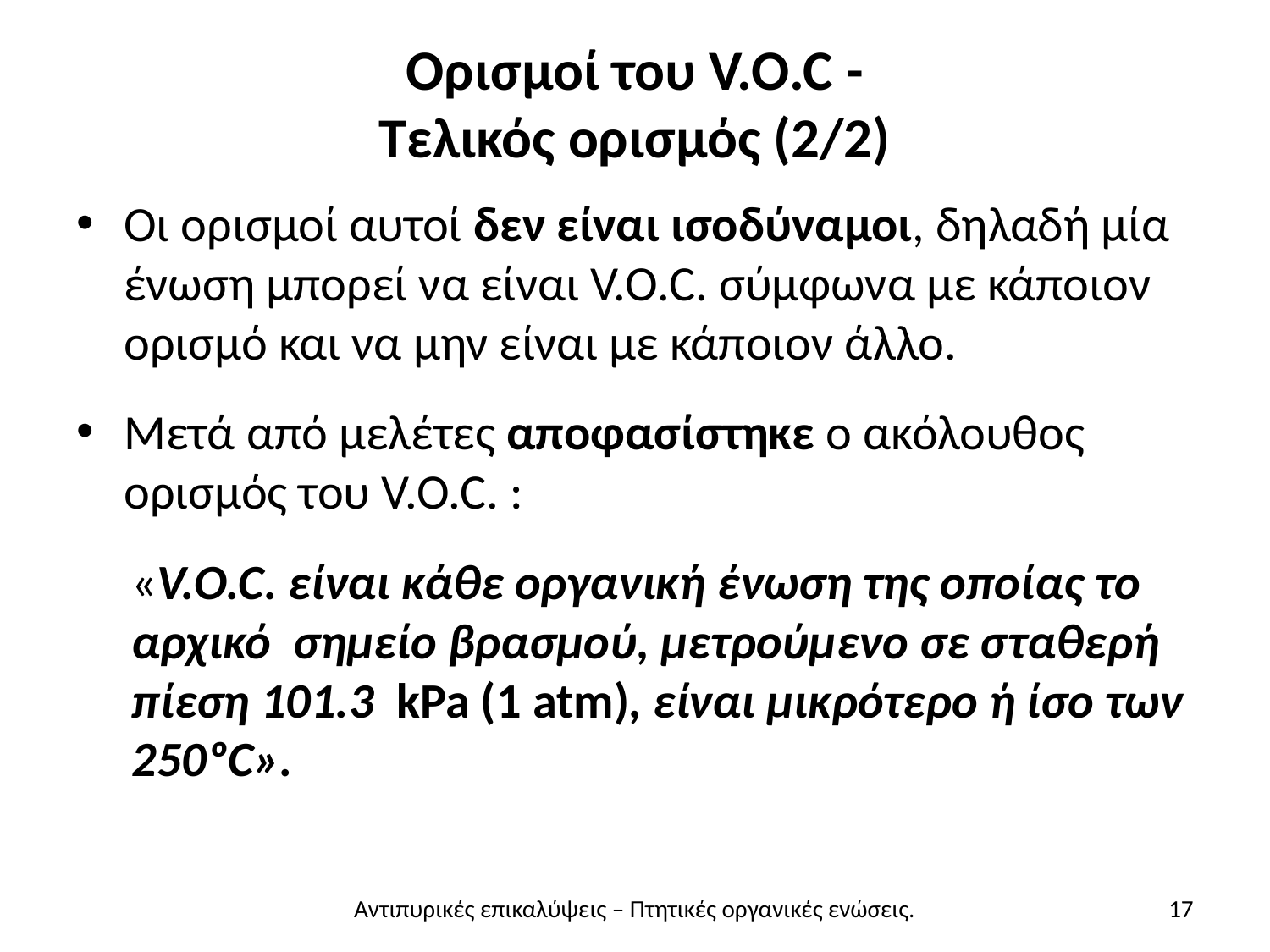

# Ορισμοί του V.O.C - Τελικός ορισμός (2/2)
Οι ορισμοί αυτοί δεν είναι ισοδύναμοι, δηλαδή μία ένωση μπορεί να είναι V.O.C. σύμφωνα με κάποιον ορισμό και να μην είναι με κάποιον άλλο.
Μετά από μελέτες αποφασίστηκε ο ακόλουθος ορισμός του V.O.C. :
«V.O.C. είναι κάθε οργανική ένωση της οποίας το αρχικό  σημείο βρασμού, μετρούμενο σε σταθερή πίεση 101.3  kPa (1 atm), είναι μικρότερο ή ίσο των 250ºC».

Αντιπυρικές επικαλύψεις – Πτητικές οργανικές ενώσεις.
17